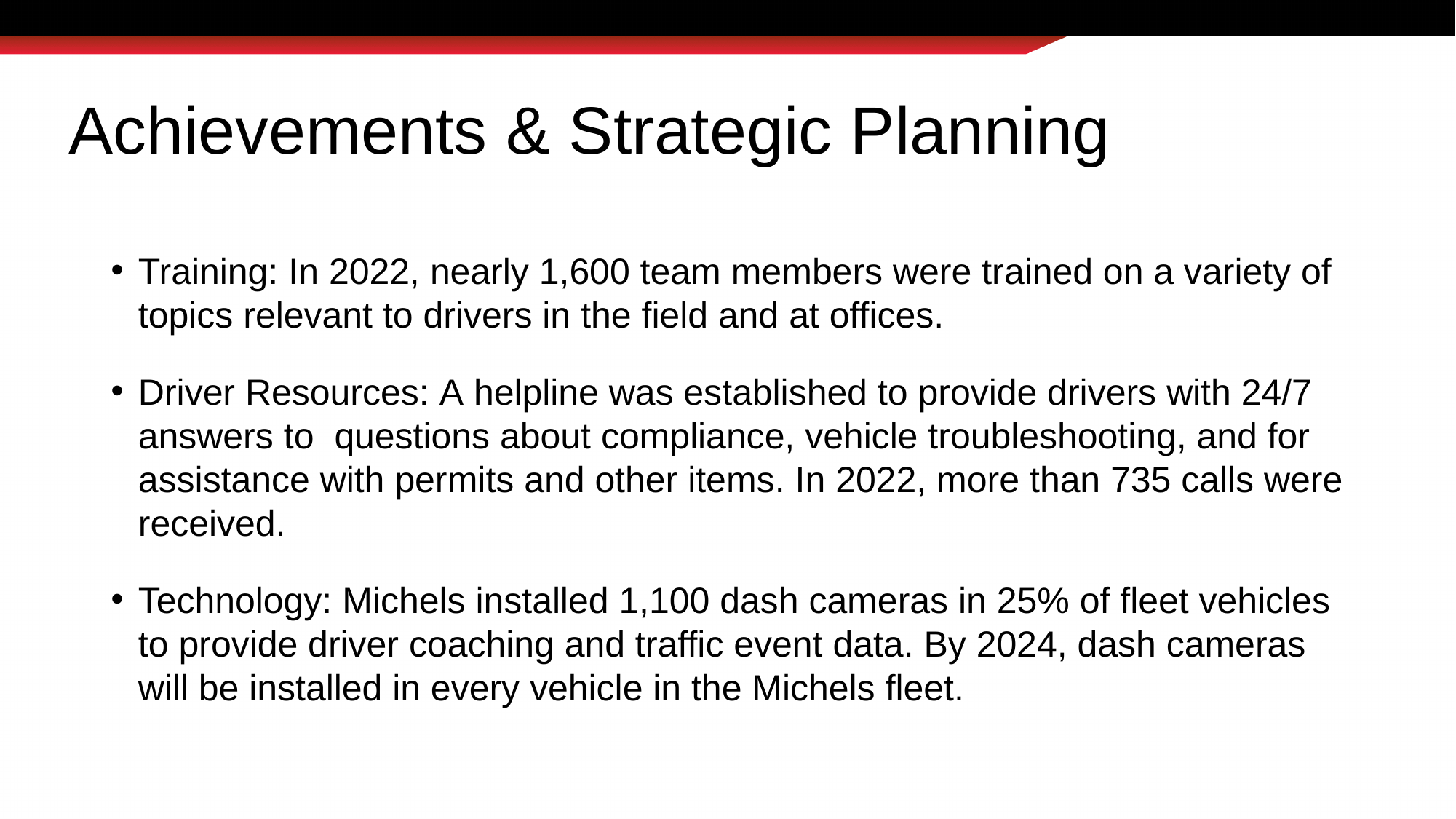

# Achievements & Strategic Planning
Training: In 2022, nearly 1,600 team members were trained on a variety of topics relevant to drivers in the field and at offices.
Driver Resources: A helpline was established to provide drivers with 24/7 answers to  questions about compliance, vehicle troubleshooting, and for assistance with permits and other items. In 2022, more than 735 calls were received.
Technology: Michels installed 1,100 dash cameras in 25% of fleet vehicles to provide driver coaching and traffic event data. By 2024, dash cameras will be installed in every vehicle in the Michels fleet.